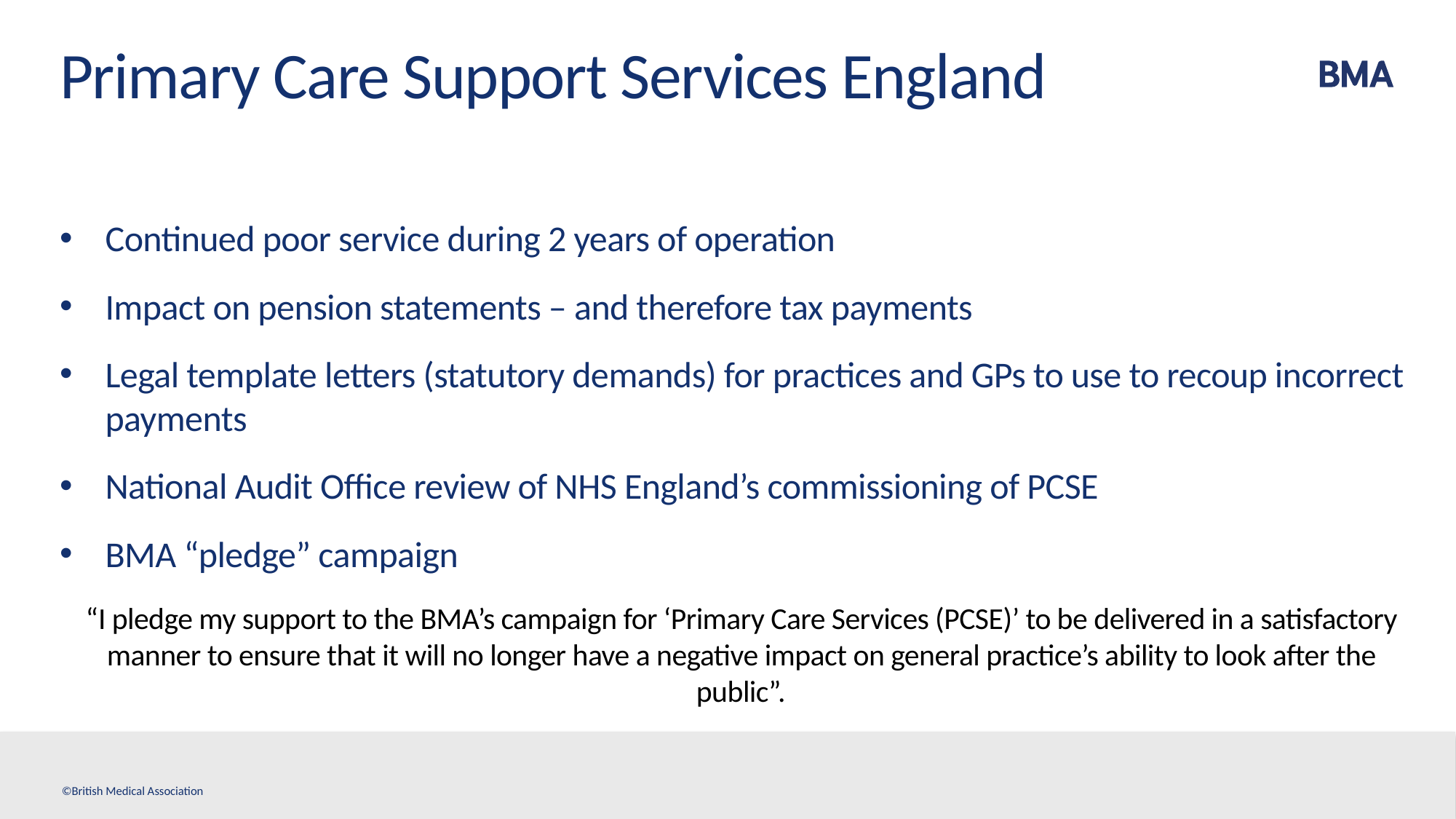

# Primary Care Support Services England
Continued poor service during 2 years of operation
Impact on pension statements – and therefore tax payments
Legal template letters (statutory demands) for practices and GPs to use to recoup incorrect payments
National Audit Office review of NHS England’s commissioning of PCSE
BMA “pledge” campaign
“I pledge my support to the BMA’s campaign for ‘Primary Care Services (PCSE)’ to be delivered in a satisfactory manner to ensure that it will no longer have a negative impact on general practice’s ability to look after the public”.